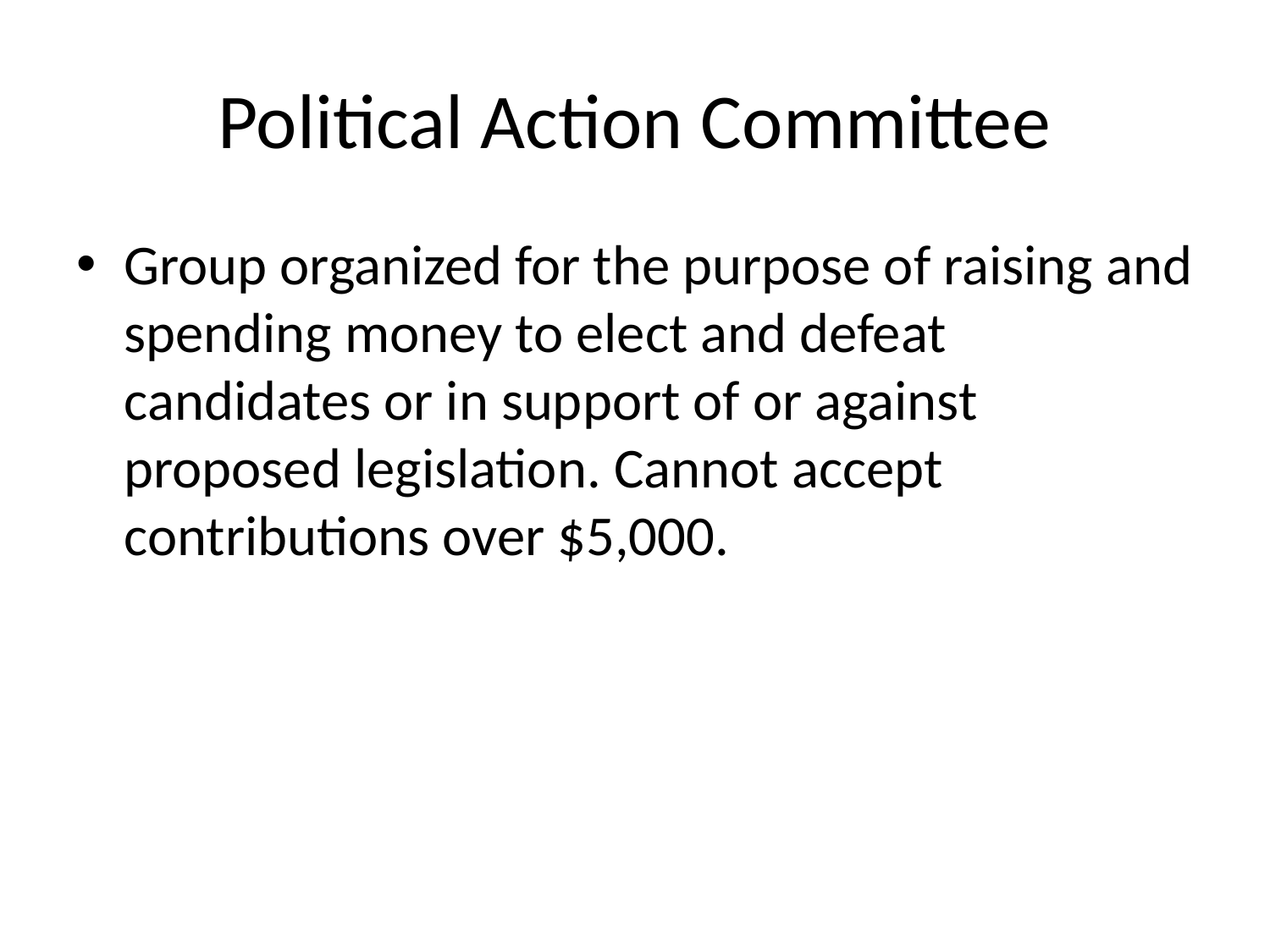

# Political Action Committee
Group organized for the purpose of raising and spending money to elect and defeat candidates or in support of or against proposed legislation. Cannot accept contributions over $5,000.